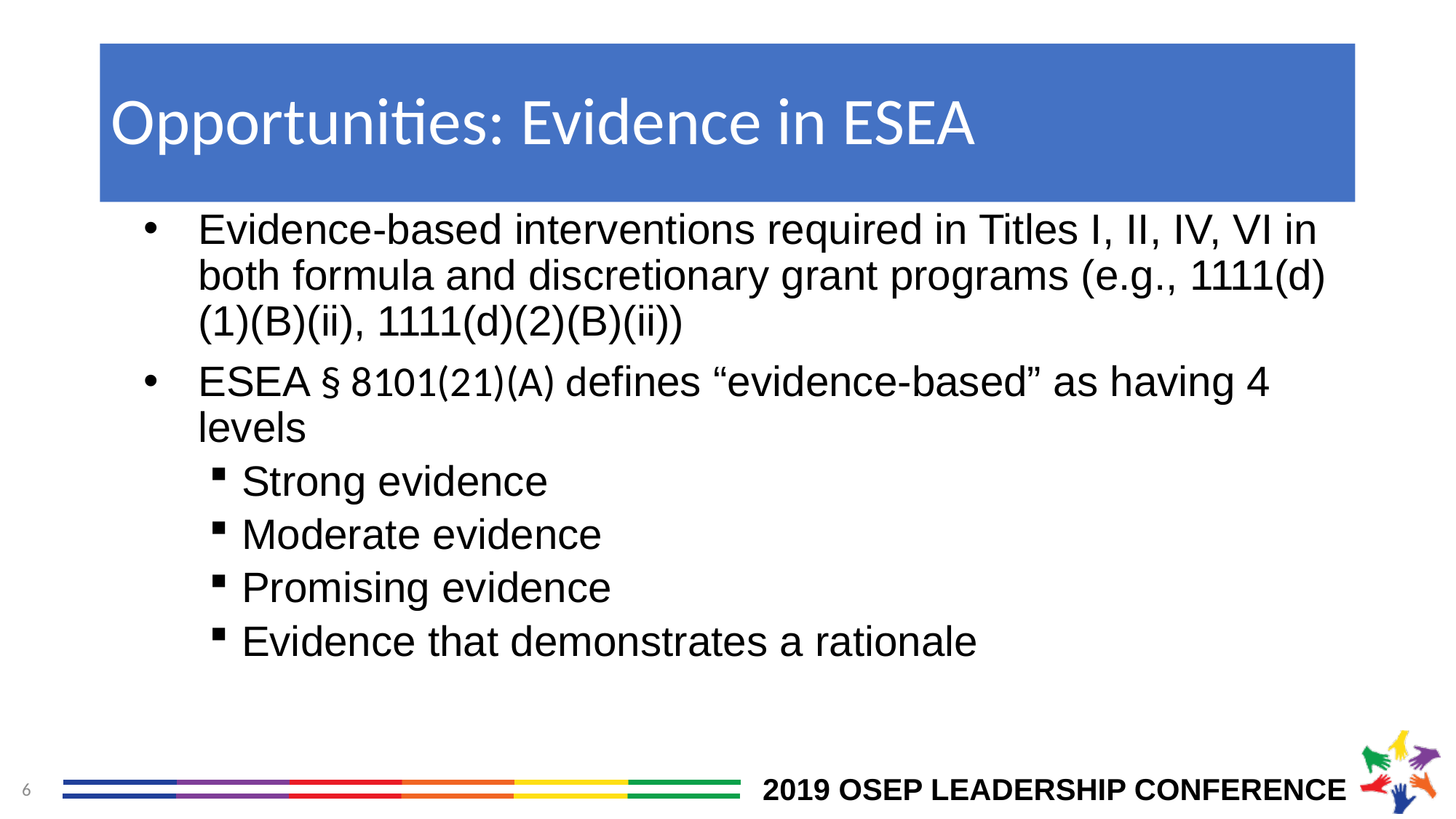

# Opportunities: Evidence in ESEA
Evidence-based interventions required in Titles I, II, IV, VI in both formula and discretionary grant programs (e.g., 1111(d)(1)(B)(ii), 1111(d)(2)(B)(ii))
ESEA § 8101(21)(A) defines “evidence-based” as having 4 levels
Strong evidence
Moderate evidence
Promising evidence
Evidence that demonstrates a rationale

6